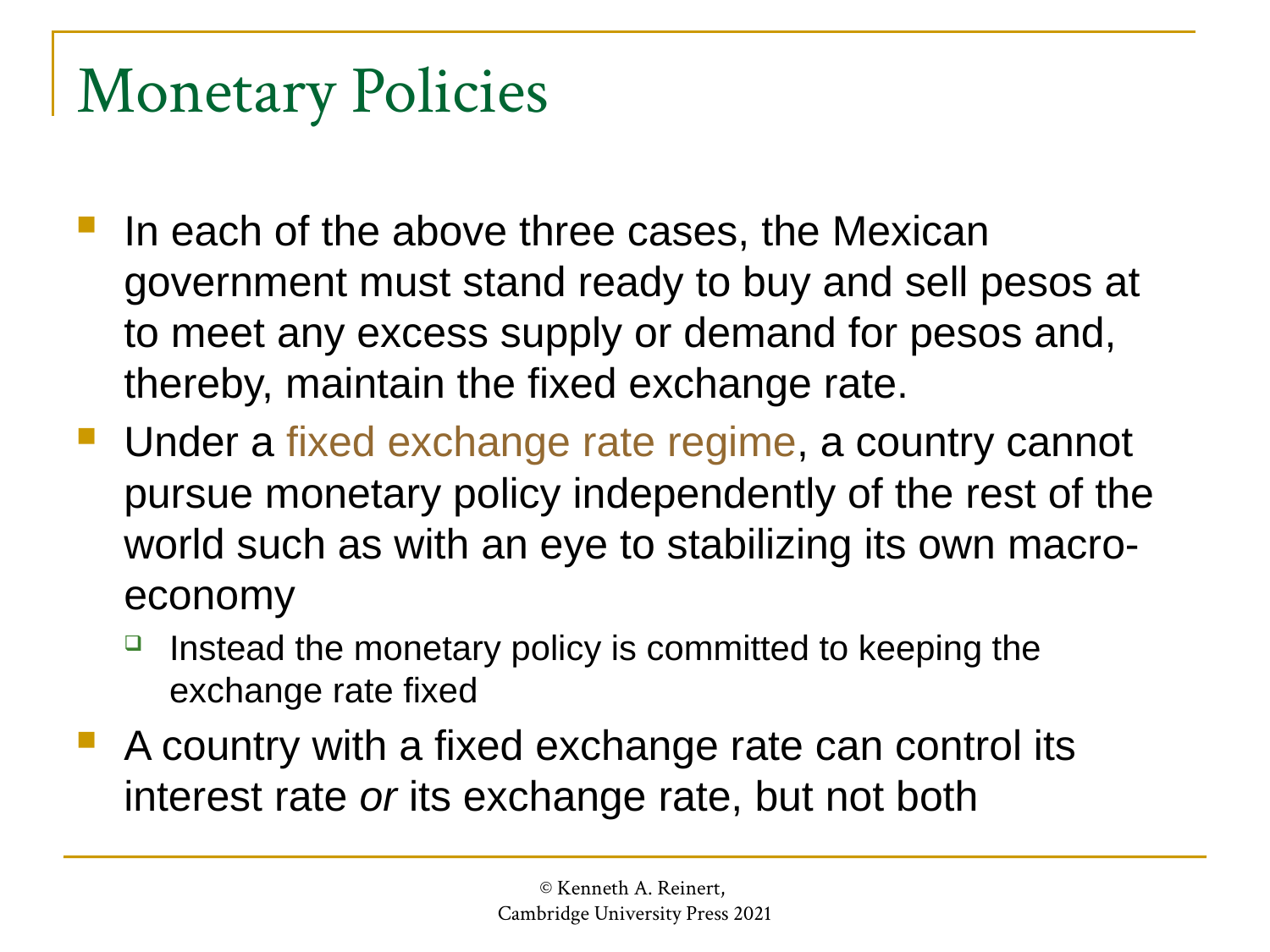

# Monetary Policies
In each of the above three cases, the Mexican government must stand ready to buy and sell pesos at  to meet any excess supply or demand for pesos and, thereby, maintain the fixed exchange rate.
Under a fixed exchange rate regime, a country cannot pursue monetary policy independently of the rest of the world such as with an eye to stabilizing its own macro-economy
Instead the monetary policy is committed to keeping the exchange rate fixed
A country with a fixed exchange rate can control its interest rate or its exchange rate, but not both
© Kenneth A. Reinert,
Cambridge University Press 2021